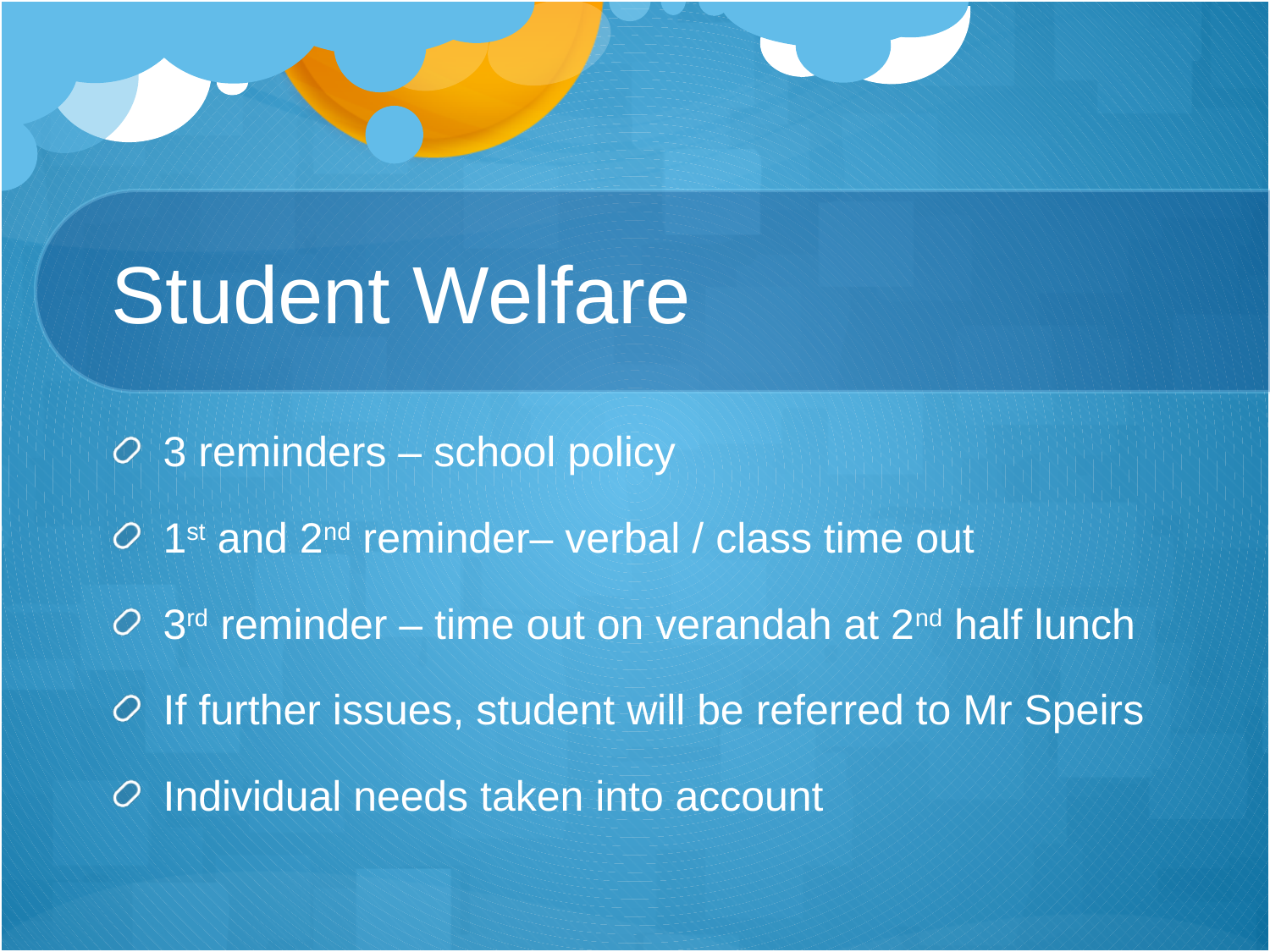

# Student Welfare
3 reminders – school policy
1st and 2nd reminder– verbal / class time out
3rd reminder – time out on verandah at 2nd half lunch
If further issues, student will be referred to Mr Speirs
Individual needs taken into account